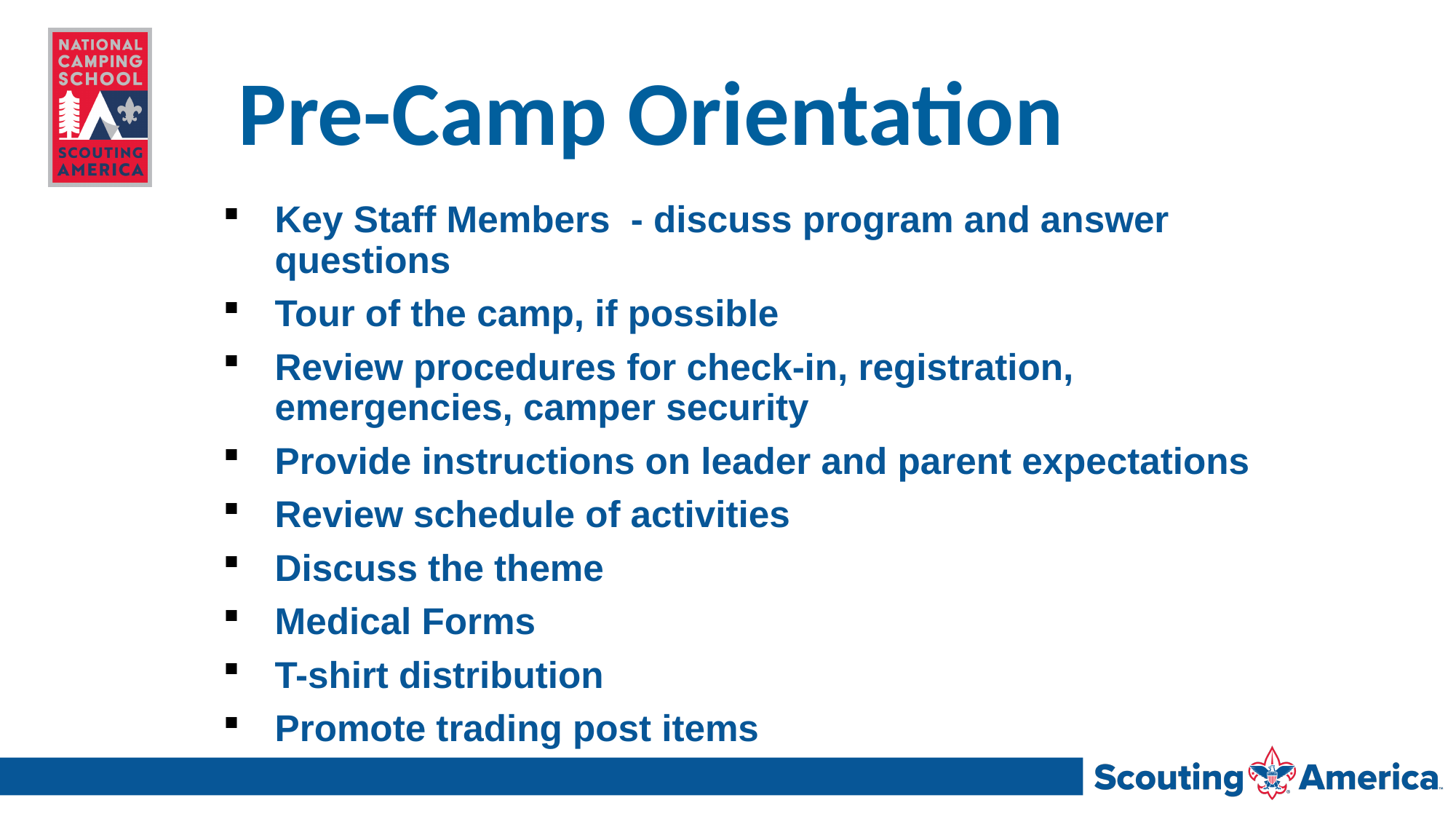

# Pre-Camp Orientation
Key Staff Members  - discuss program and answer questions
Tour of the camp, if possible
Review procedures for check-in, registration, emergencies, camper security
Provide instructions on leader and parent expectations
Review schedule of activities
Discuss the theme
Medical Forms
T-shirt distribution
Promote trading post items